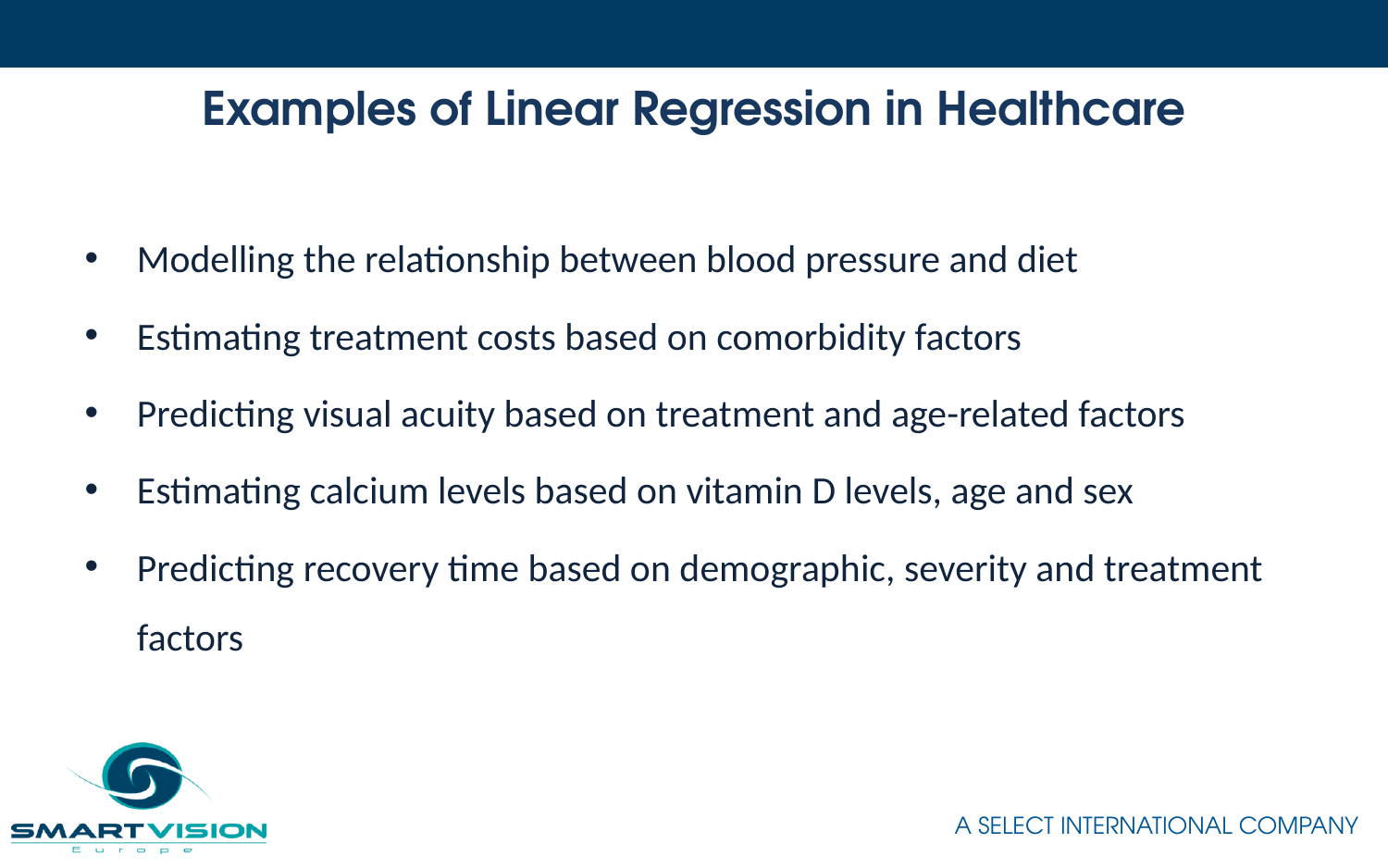

# Examples of Linear Regression in Healthcare
Modelling the relationship between blood pressure and diet
Estimating treatment costs based on comorbidity factors
Predicting visual acuity based on treatment and age-related factors
Estimating calcium levels based on vitamin D levels, age and sex
Predicting recovery time based on demographic, severity and treatment factors